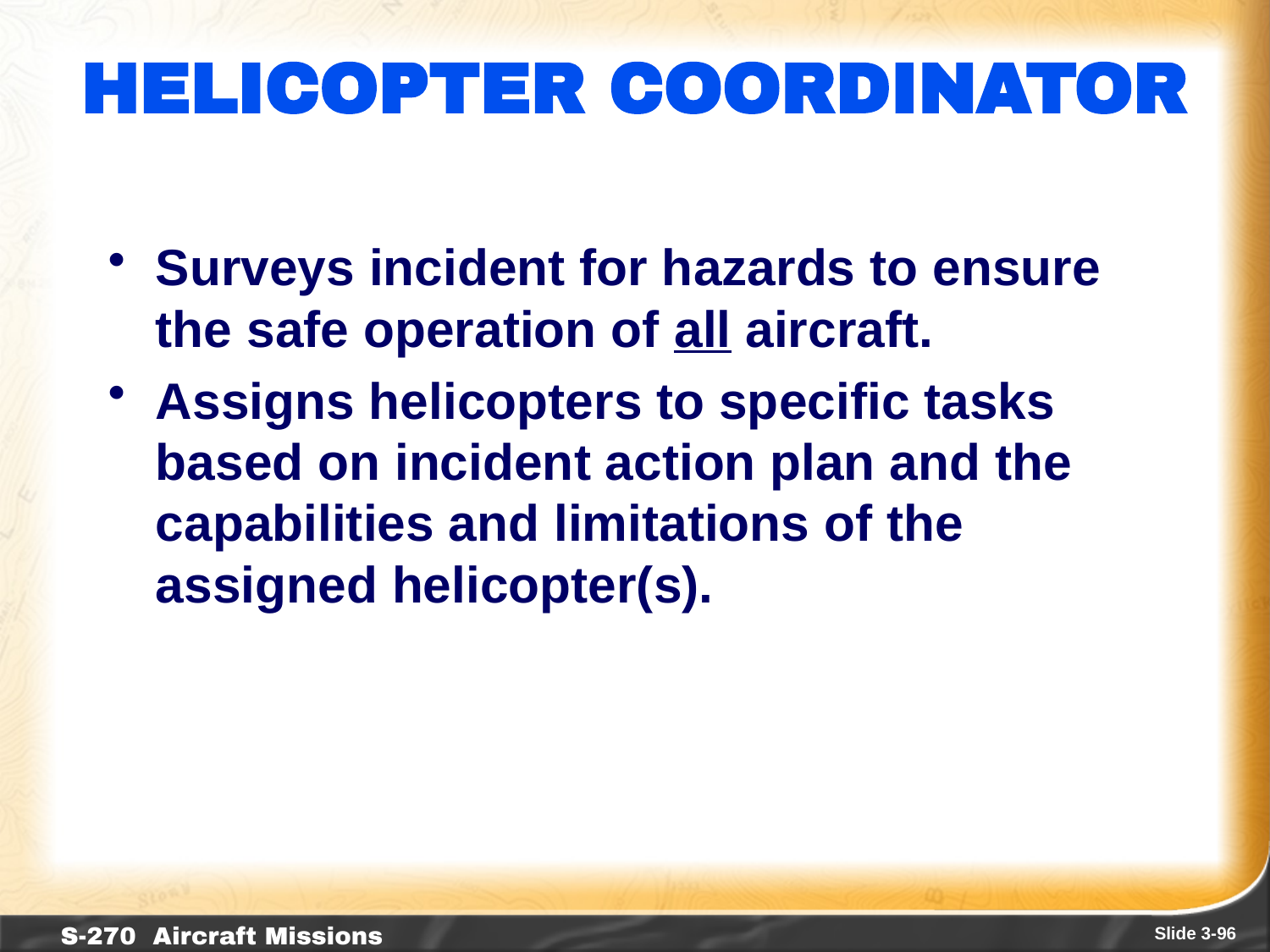

# Helicopter Coordinator
Surveys incident for hazards to ensure the safe operation of all aircraft.
Assigns helicopters to specific tasks based on incident action plan and the capabilities and limitations of the assigned helicopter(s).

S-270  Aircraft Missions